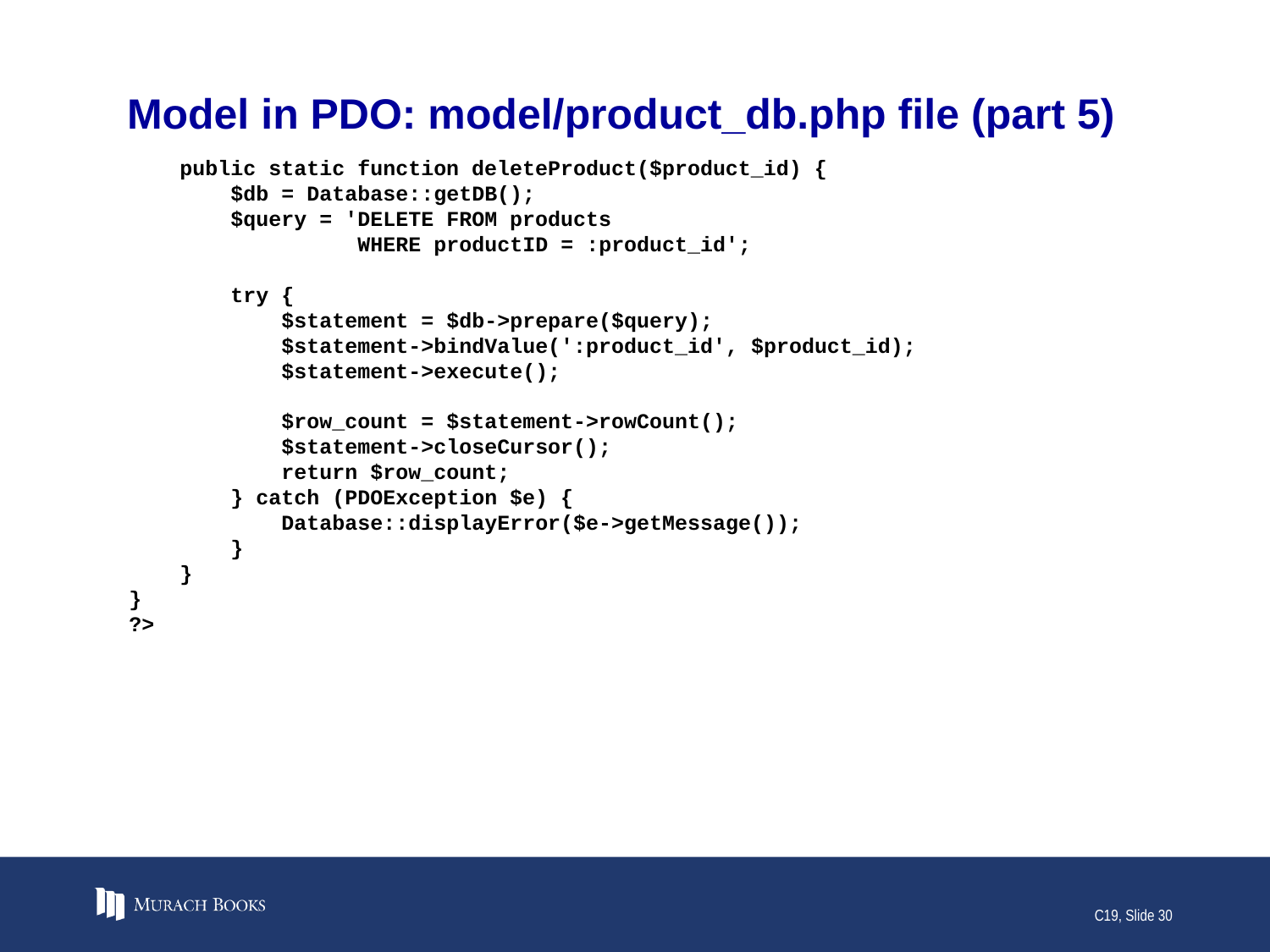

# Model in PDO: model/product_db.php file (part 5)
    public static function deleteProduct($product_id) {
        $db = Database::getDB();
        $query = 'DELETE FROM products
                  WHERE productID = :product_id';

        try {
            $statement = $db->prepare($query);
            $statement->bindValue(':product_id', $product_id);
            $statement->execute();

            $row_count = $statement->rowCount();
            $statement->closeCursor();
            return $row_count;
        } catch (PDOException $e) {
            Database::displayError($e->getMessage());
        }
    }
}
?>

C19, Slide 30